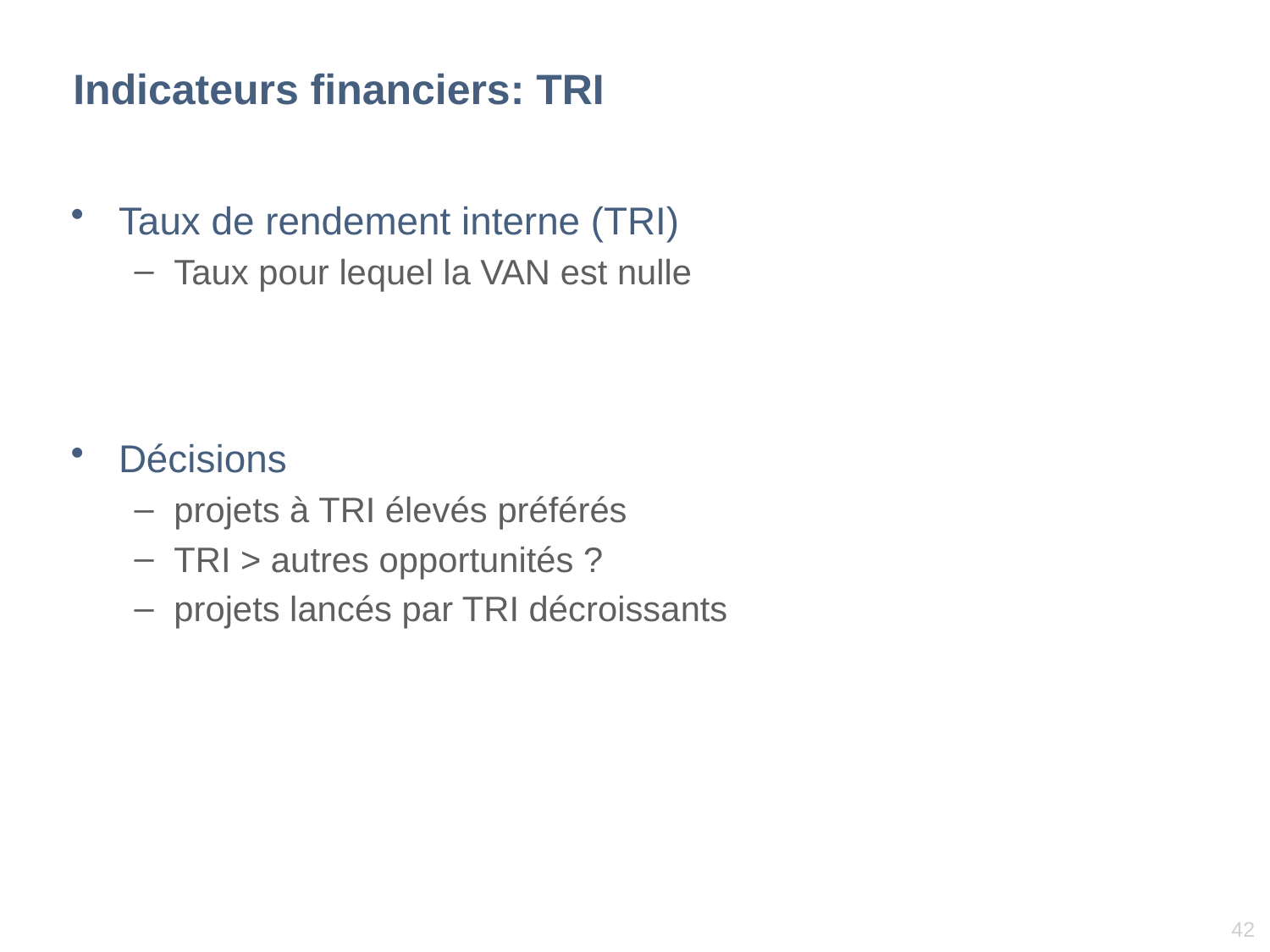

# Indicateurs financiers: TRI
Taux de rendement interne (TRI)
Taux pour lequel la VAN est nulle

Décisions
projets à TRI élevés préférés
TRI > autres opportunités ?
projets lancés par TRI décroissants